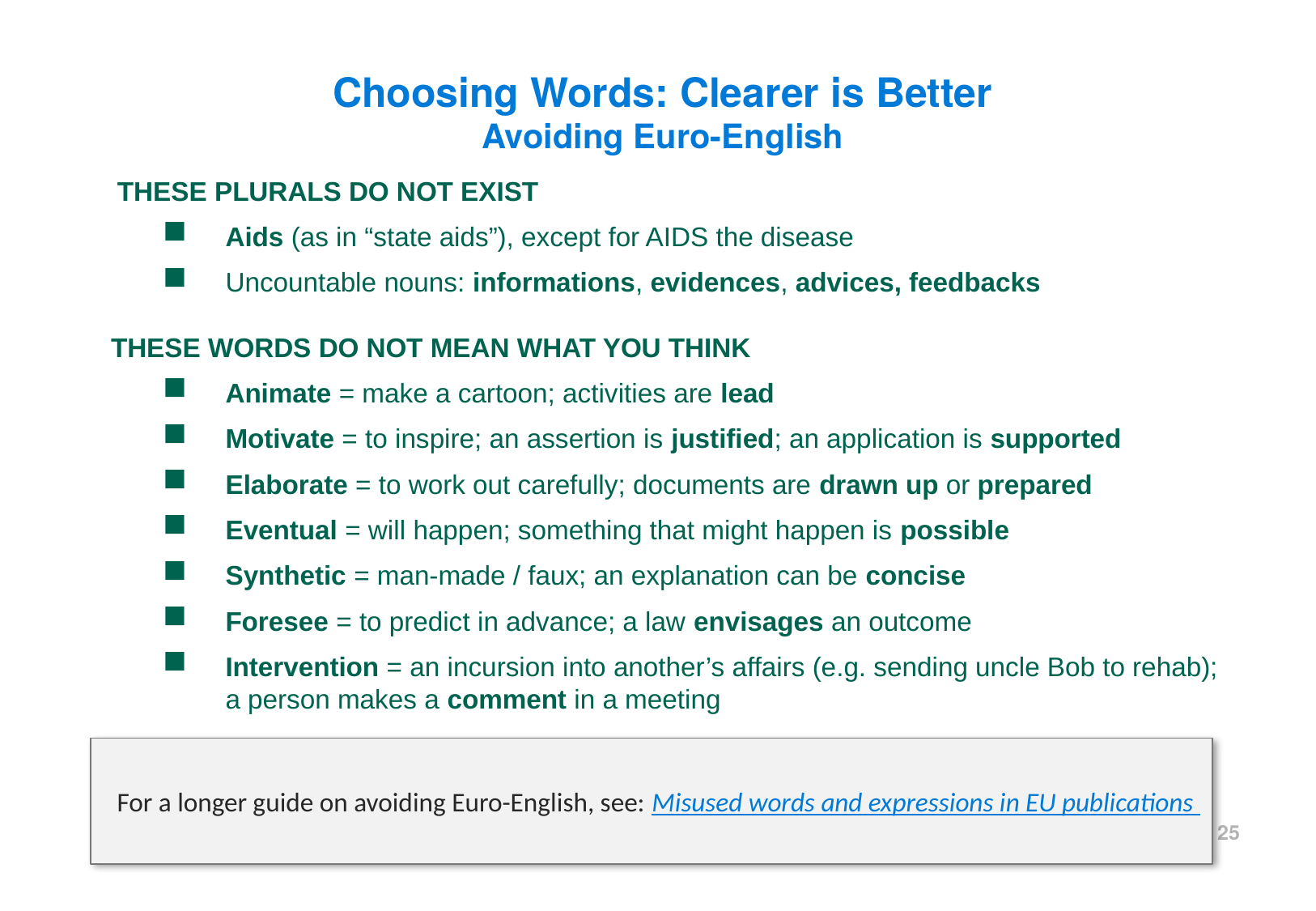

Choosing Words: Clearer is Better
Avoiding Euro-English
THESE PLURALS DO NOT EXIST
Aids (as in “state aids”), except for AIDS the disease
Uncountable nouns: informations, evidences, advices, feedbacks
THESE WORDS DO NOT MEAN WHAT YOU THINK
Animate = make a cartoon; activities are lead
Motivate = to inspire; an assertion is justified; an application is supported
Elaborate = to work out carefully; documents are drawn up or prepared
Eventual = will happen; something that might happen is possible
Synthetic = man-made / faux; an explanation can be concise
Foresee = to predict in advance; a law envisages an outcome
Intervention = an incursion into another’s affairs (e.g. sending uncle Bob to rehab); a person makes a comment in a meeting

For a longer guide on avoiding Euro-English, see: Misused words and expressions in EU publications
25